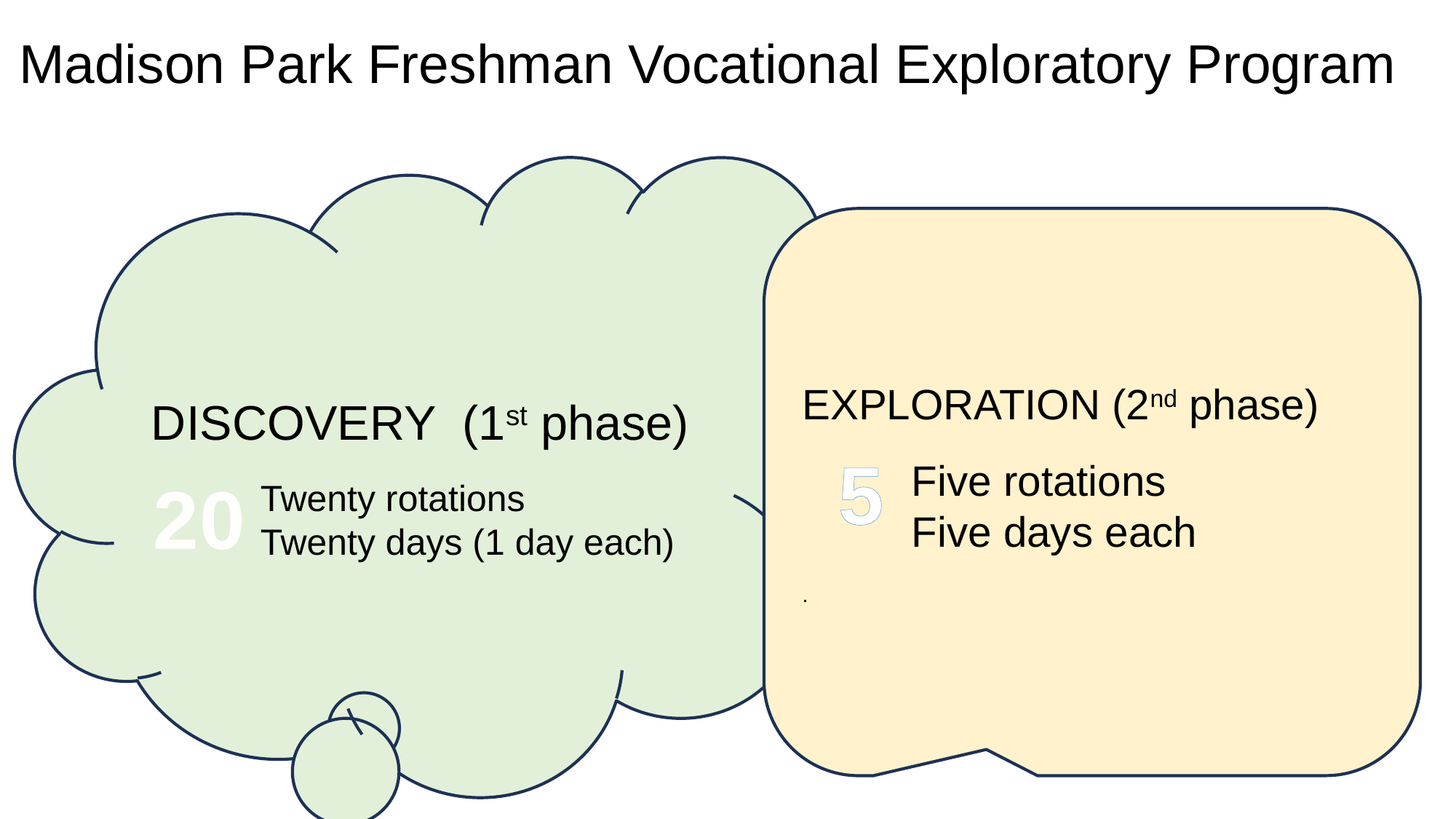

Madison Park Freshman Vocational Exploratory Program

DISCOVERY  (1st phase)

	Twenty rotations
	Twenty days (1 day each)

20
EXPLORATION (2nd phase)
	Five rotations
	Five days each

.
5